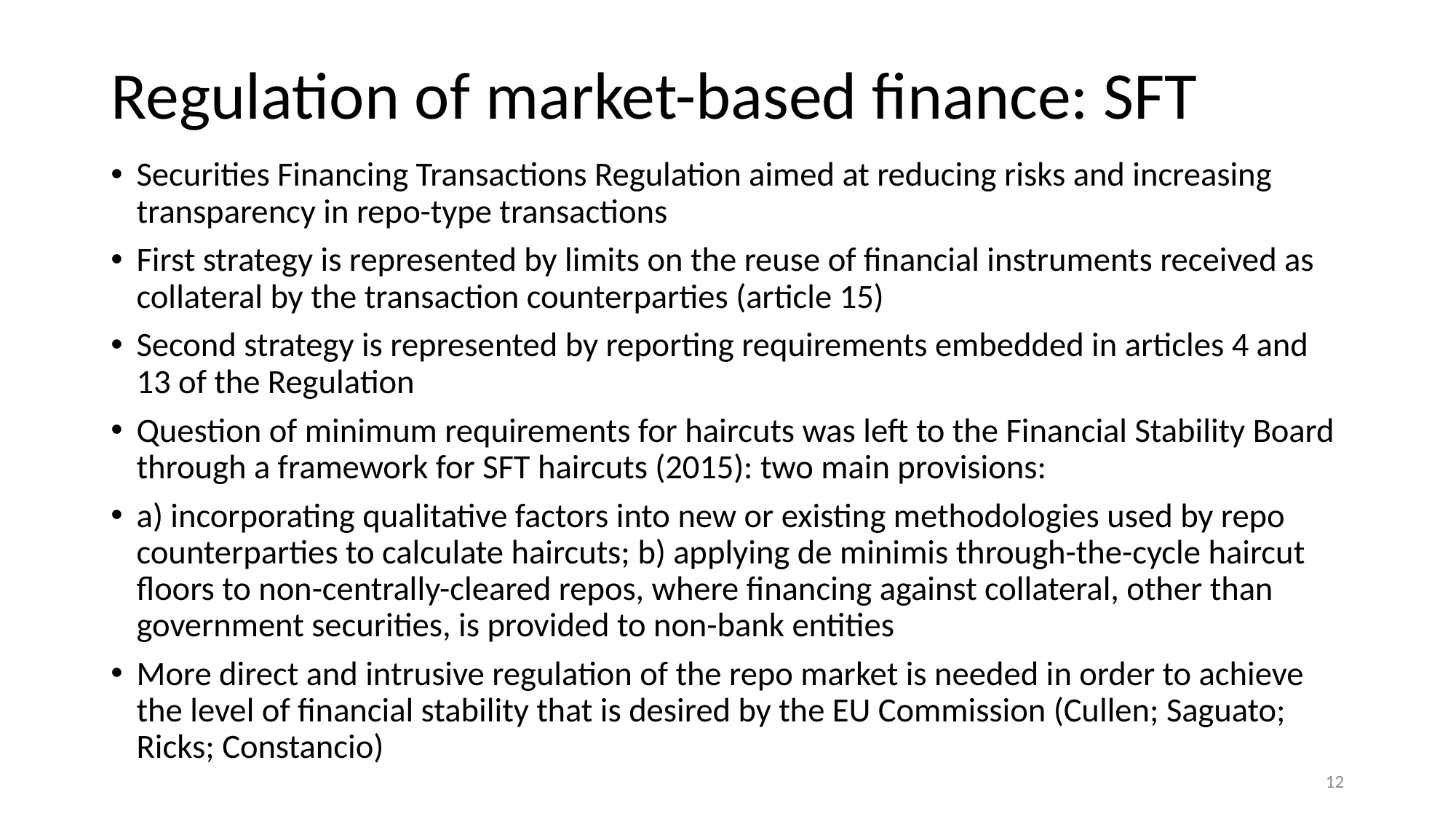

# Regulation of market-based finance: SFT
Securities Financing Transactions Regulation aimed at reducing risks and increasing transparency in repo-type transactions
First strategy is represented by limits on the reuse of financial instruments received as collateral by the transaction counterparties (article 15)
Second strategy is represented by reporting requirements embedded in articles 4 and 13 of the Regulation
Question of minimum requirements for haircuts was left to the Financial Stability Board through a framework for SFT haircuts (2015): two main provisions:
a) incorporating qualitative factors into new or existing methodologies used by repo counterparties to calculate haircuts; b) applying de minimis through-the-cycle haircut floors to non-centrally-cleared repos, where financing against collateral, other than government securities, is provided to non-bank entities
More direct and intrusive regulation of the repo market is needed in order to achieve the level of financial stability that is desired by the EU Commission (Cullen; Saguato; Ricks; Constancio)

12